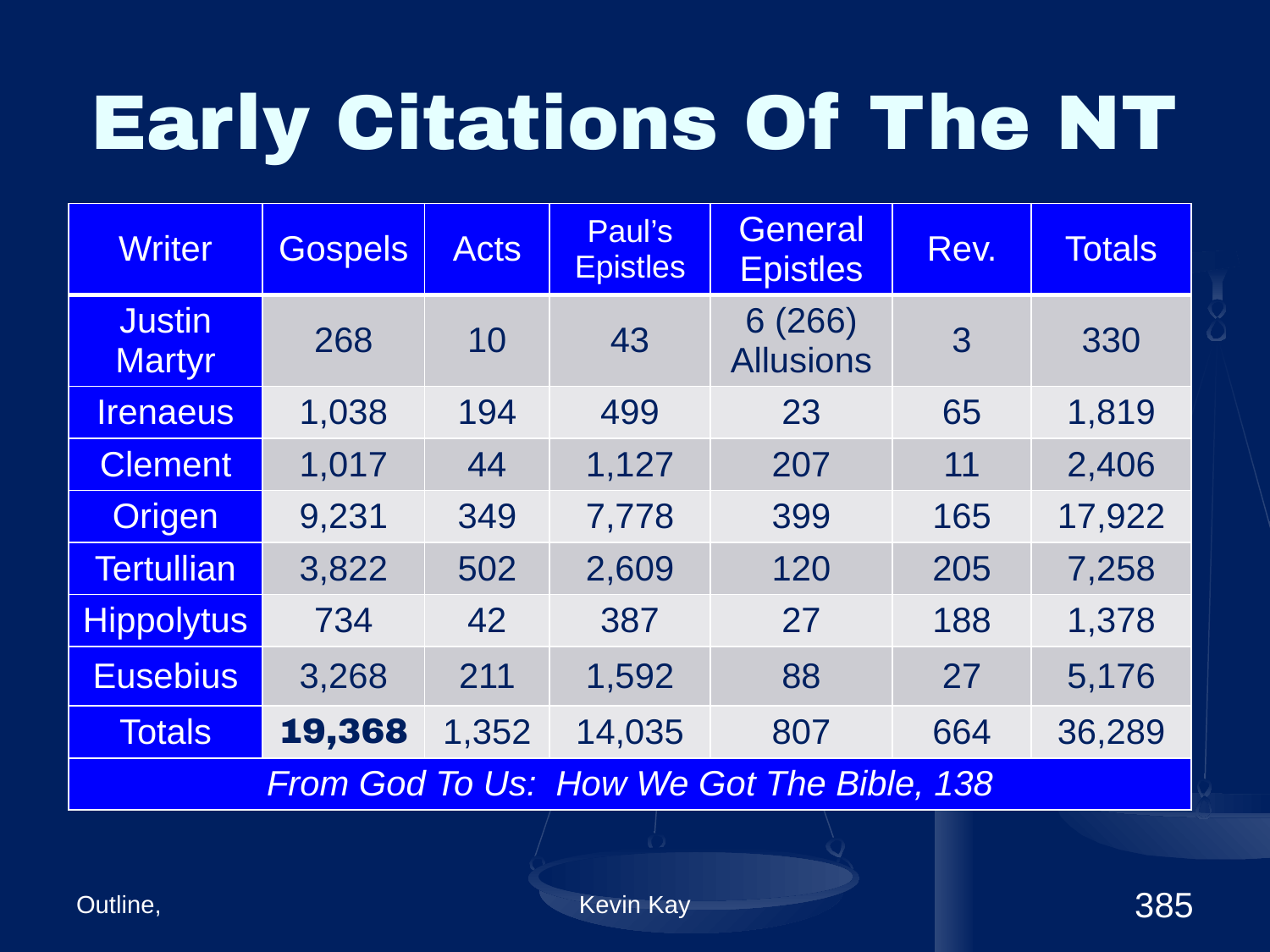

# Early Citations Of The NT
| Writer | Gospels | Acts | Paul’s Epistles | General Epistles | Rev. | Totals |
| --- | --- | --- | --- | --- | --- | --- |
| Justin Martyr | 268 | 10 | 43 | 6 (266) Allusions | 3 | 330 |
| Irenaeus | 1,038 | 194 | 499 | 23 | 65 | 1,819 |
| Clement | 1,017 | 44 | 1,127 | 207 | 11 | 2,406 |
| Origen | 9,231 | 349 | 7,778 | 399 | 165 | 17,922 |
| Tertullian | 3,822 | 502 | 2,609 | 120 | 205 | 7,258 |
| Hippolytus | 734 | 42 | 387 | 27 | 188 | 1,378 |
| Eusebius | 3,268 | 211 | 1,592 | 88 | 27 | 5,176 |
| Totals | 19,368 | 1,352 | 14,035 | 807 | 664 | 36,289 |
| From God To Us: How We Got The Bible, 138 |  |  |  |  |  |  |
Outline,
Kevin Kay
385